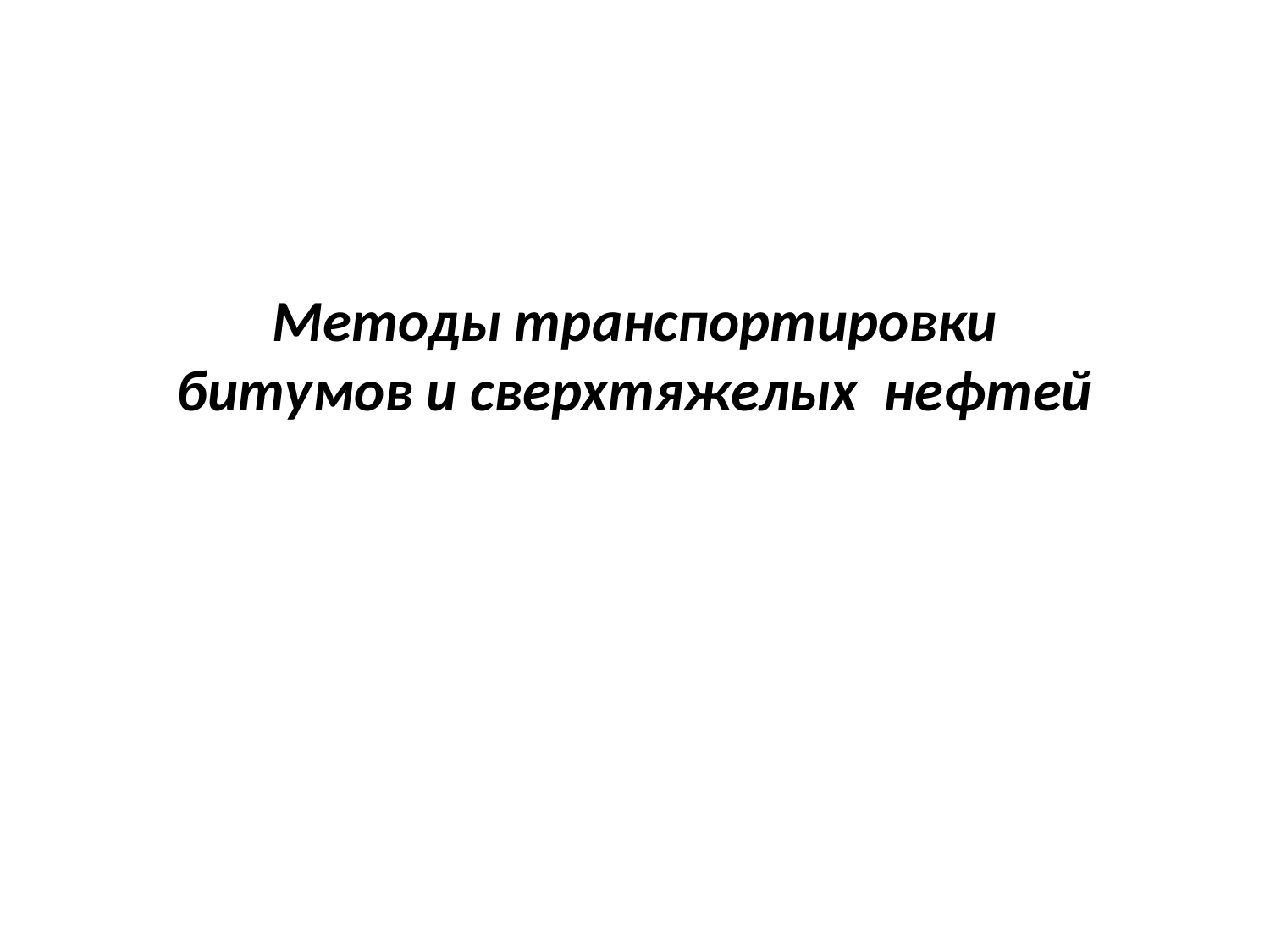

# Методы транспортировки битумов и сверхтяжелых  нефтей